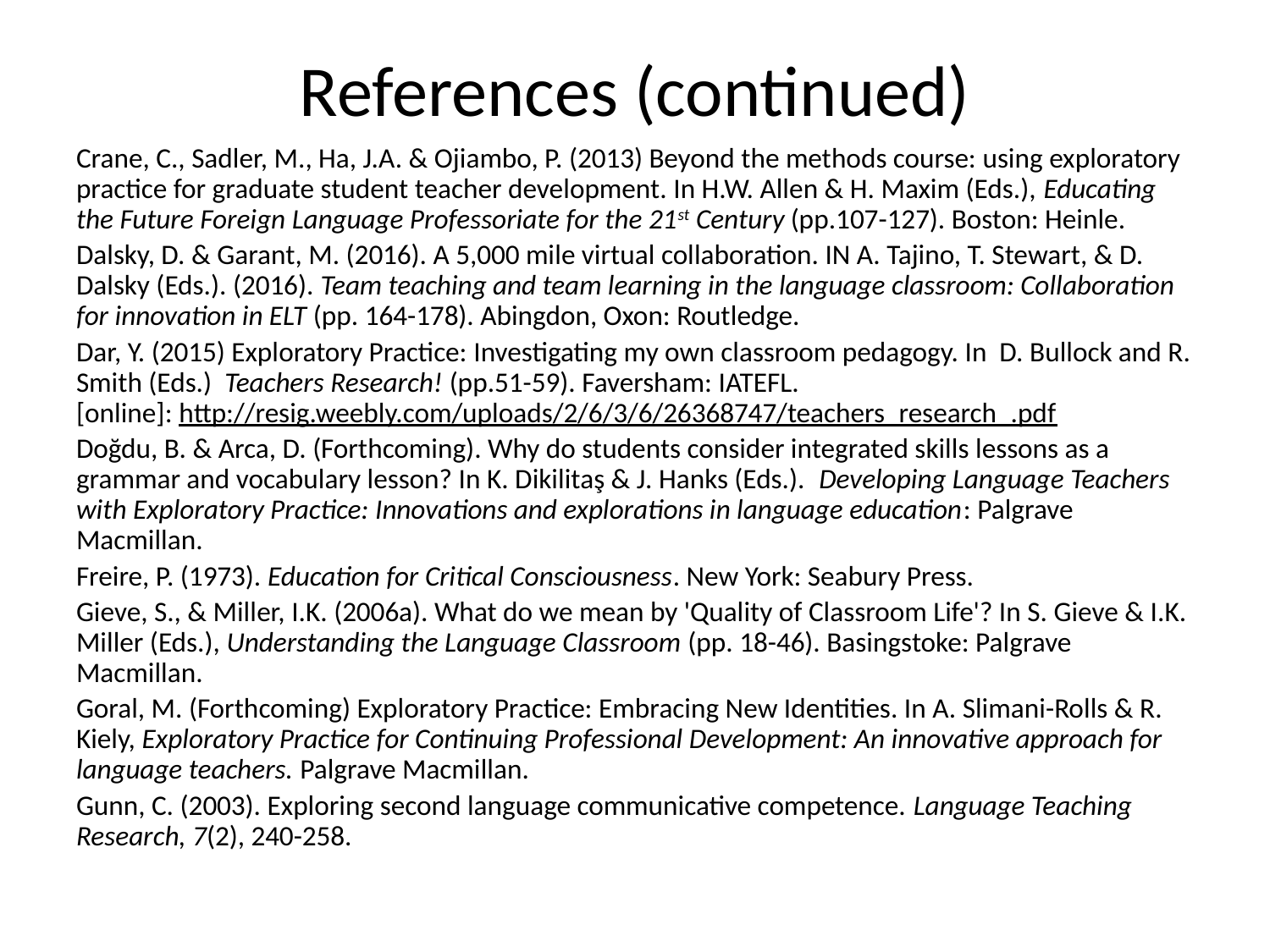

# References (continued)
Crane, C., Sadler, M., Ha, J.A. & Ojiambo, P. (2013) Beyond the methods course: using exploratory practice for graduate student teacher development. In H.W. Allen & H. Maxim (Eds.), Educating the Future Foreign Language Professoriate for the 21st Century (pp.107-127). Boston: Heinle.
Dalsky, D. & Garant, M. (2016). A 5,000 mile virtual collaboration. IN A. Tajino, T. Stewart, & D. Dalsky (Eds.). (2016). Team teaching and team learning in the language classroom: Collaboration for innovation in ELT (pp. 164-178). Abingdon, Oxon: Routledge.
Dar, Y. (2015) Exploratory Practice: Investigating my own classroom pedagogy. In  D. Bullock and R. Smith (Eds.)  Teachers Research! (pp.51-59). Faversham: IATEFL. [online]: http://resig.weebly.com/uploads/2/6/3/6/26368747/teachers_research_.pdf
Doğdu, B. & Arca, D. (Forthcoming). Why do students consider integrated skills lessons as a grammar and vocabulary lesson? In K. Dikilitaş & J. Hanks (Eds.).  Developing Language Teachers with Exploratory Practice: Innovations and explorations in language education: Palgrave Macmillan.
Freire, P. (1973). Education for Critical Consciousness. New York: Seabury Press.
Gieve, S., & Miller, I.K. (2006a). What do we mean by 'Quality of Classroom Life'? In S. Gieve & I.K. Miller (Eds.), Understanding the Language Classroom (pp. 18-46). Basingstoke: Palgrave Macmillan.
Goral, M. (Forthcoming) Exploratory Practice: Embracing New Identities. In A. Slimani-Rolls & R. Kiely, Exploratory Practice for Continuing Professional Development: An innovative approach for language teachers. Palgrave Macmillan.
Gunn, C. (2003). Exploring second language communicative competence. Language Teaching Research, 7(2), 240-258.